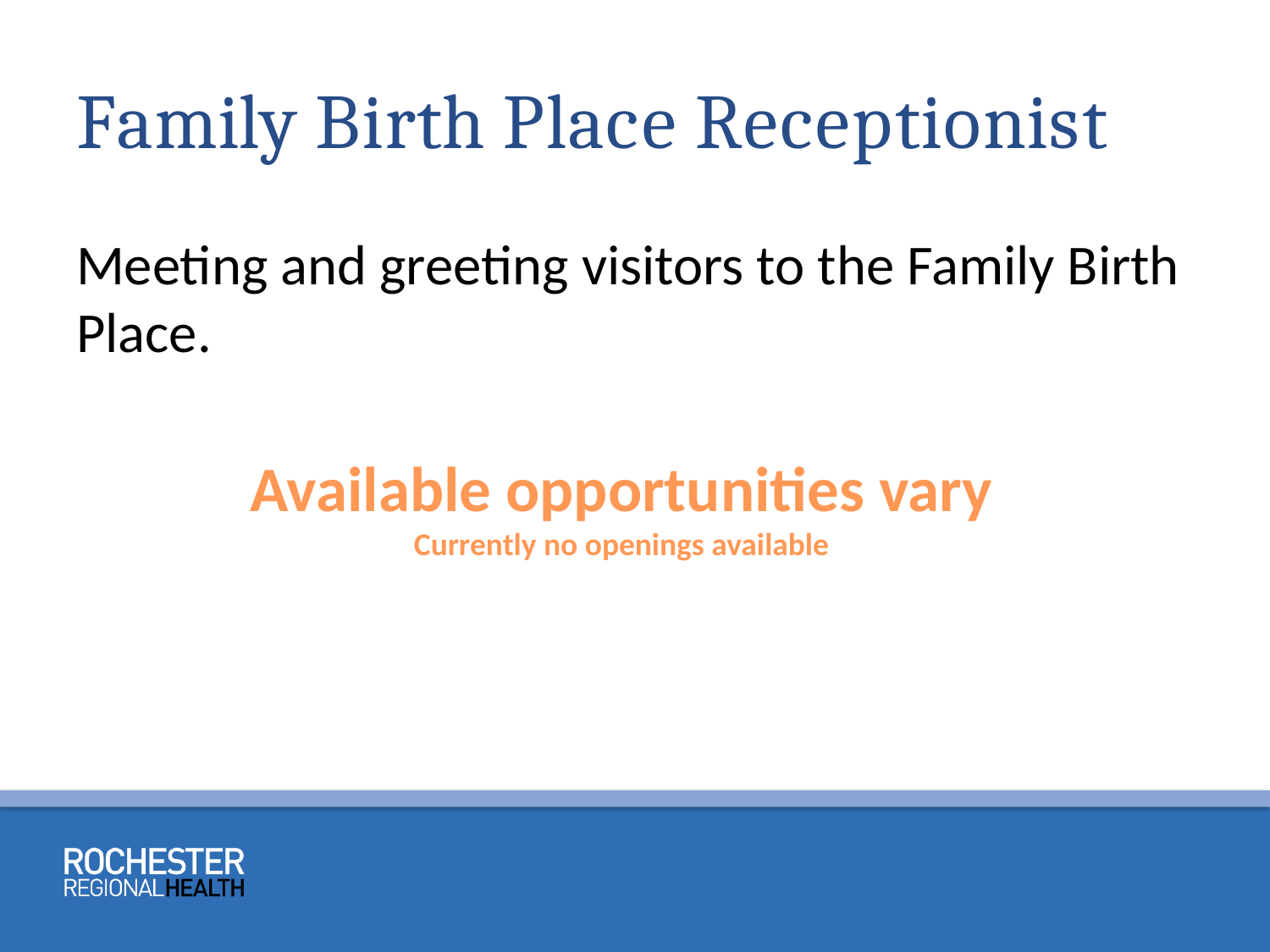

# Family Birth Place Receptionist
Meeting and greeting visitors to the Family Birth Place.
Available opportunities vary
Currently no openings available